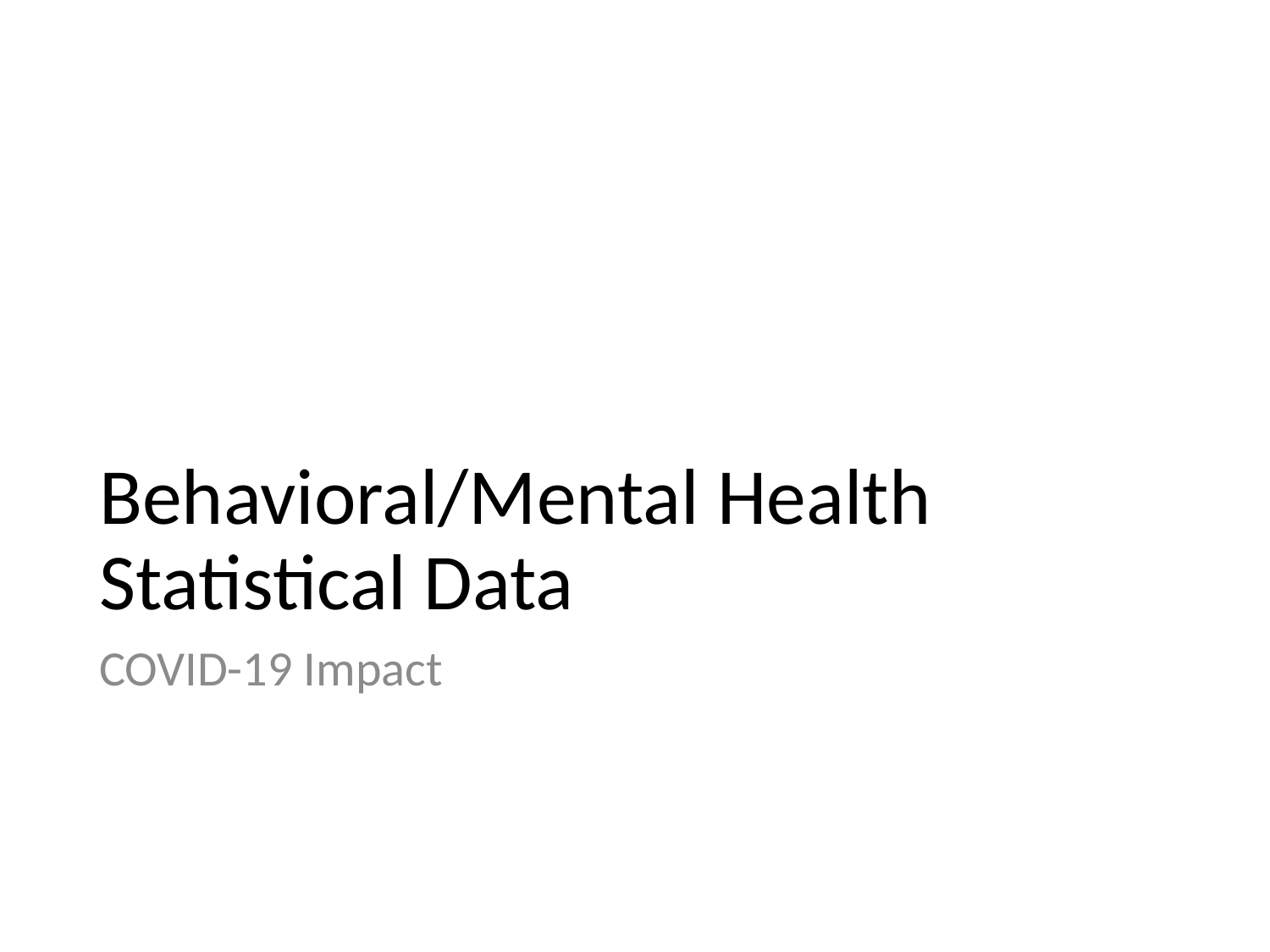

# Behavioral/Mental Health Statistical Data
COVID-19 Impact